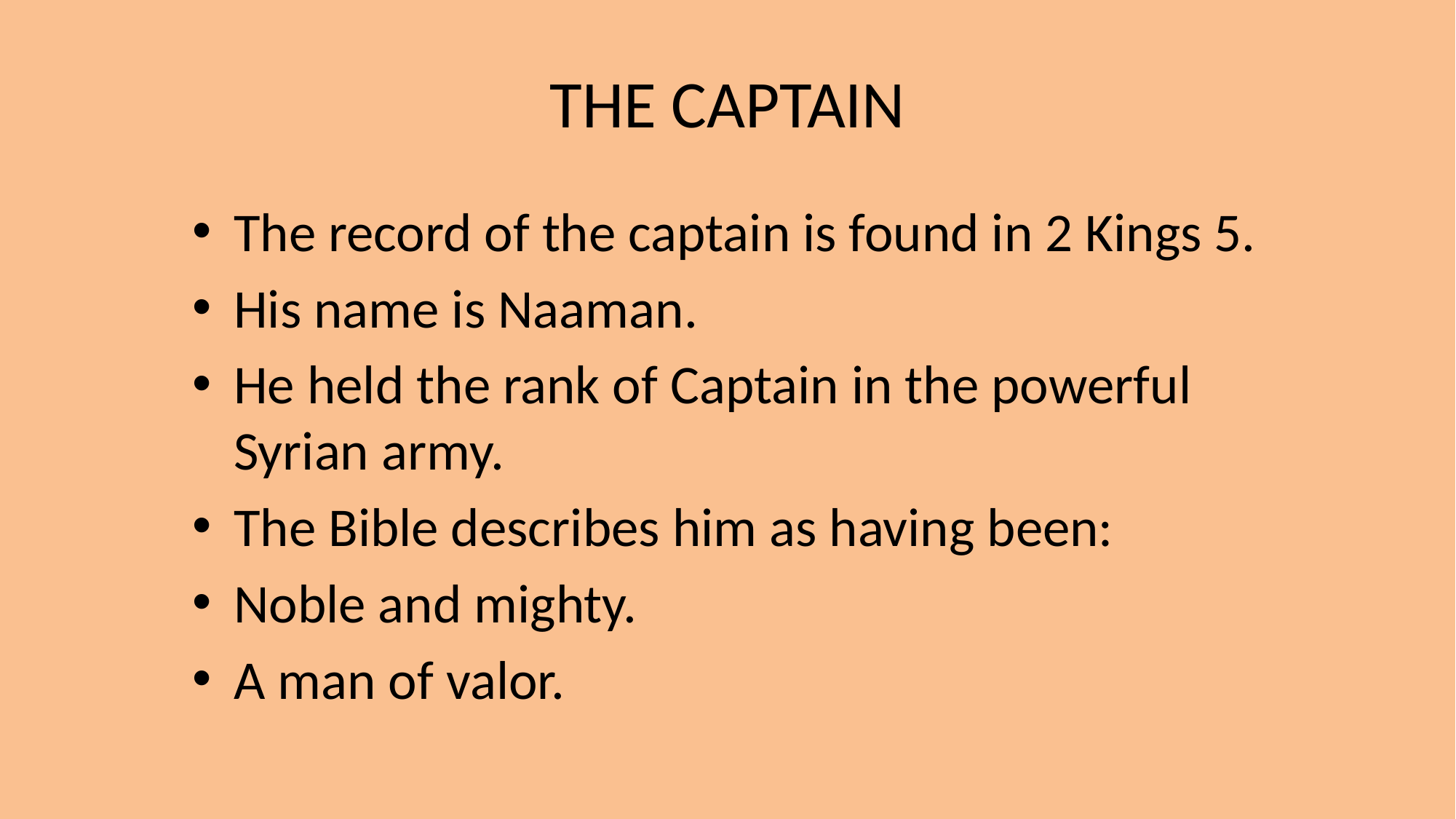

# THE CAPTAIN
The record of the captain is found in 2 Kings 5.
His name is Naaman.
He held the rank of Captain in the powerful Syrian army.
The Bible describes him as having been:
Noble and mighty.
A man of valor.